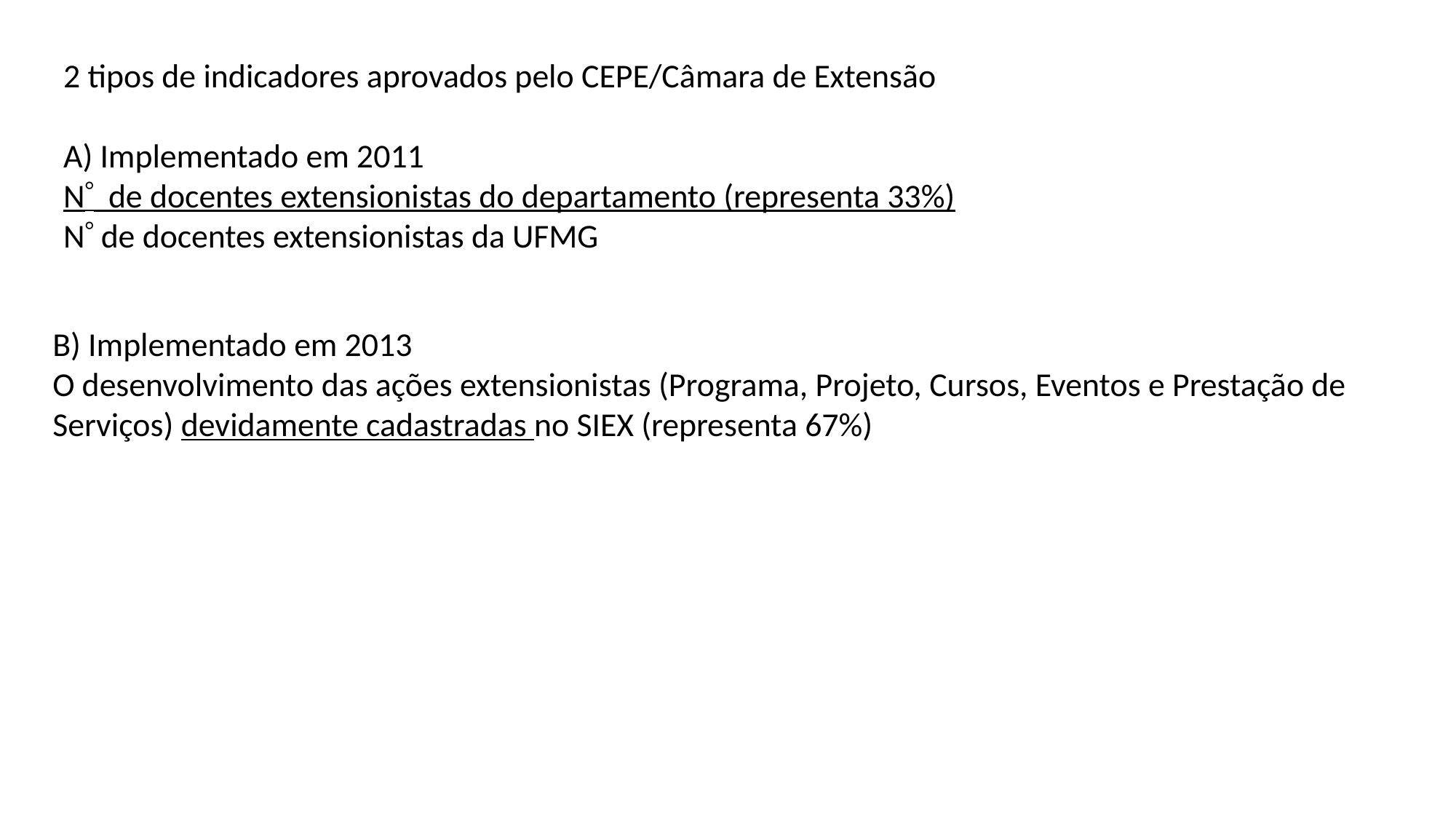

2 tipos de indicadores aprovados pelo CEPE/Câmara de Extensão

A) Implementado em 2011
N°  de docentes extensionistas do departamento (representa 33%)
N° de docentes extensionistas da UFMG
B) Implementado em 2013
O desenvolvimento das ações extensionistas (Programa, Projeto, Cursos, Eventos e Prestação de Serviços) devidamente cadastradas no SIEX (representa 67%)